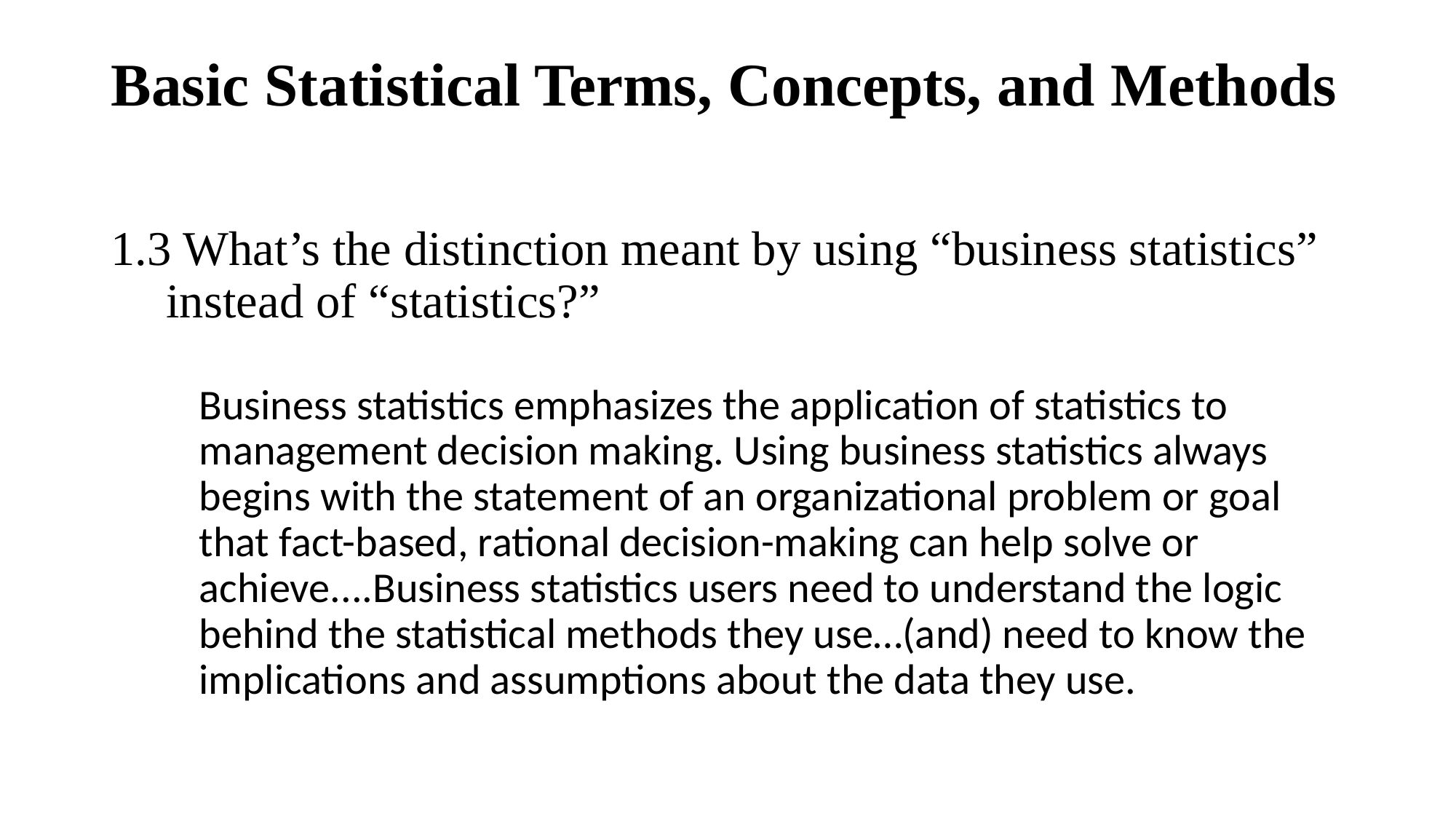

# Basic Statistical Terms, Concepts, and Methods
1.3 What’s the distinction meant by using “business statistics” instead of “statistics?”

Business statistics emphasizes the application of statistics to management decision making. Using business statistics always begins with the statement of an organizational problem or goal that fact-based, rational decision-making can help solve or achieve....Business statistics users need to understand the logic behind the statistical methods they use…(and) need to know the implications and assumptions about the data they use.